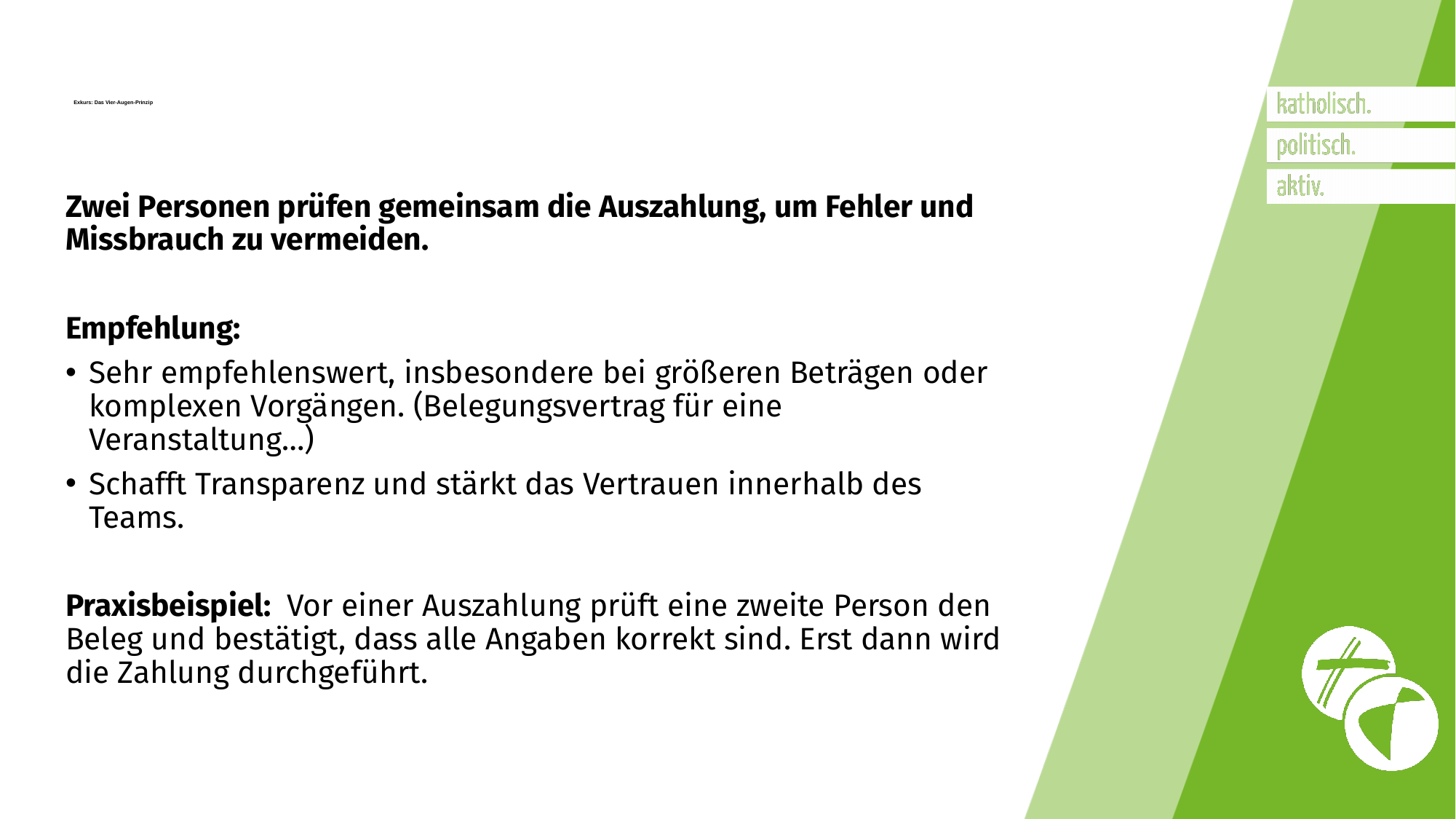

# Exkurs: Das Vier-Augen-Prinzip

Zwei Personen prüfen gemeinsam die Auszahlung, um Fehler und Missbrauch zu vermeiden.

Empfehlung:
Sehr empfehlenswert, insbesondere bei größeren Beträgen oder komplexen Vorgängen. (Belegungsvertrag für eine Veranstaltung…)
Schafft Transparenz und stärkt das Vertrauen innerhalb des Teams.

Praxisbeispiel:  Vor einer Auszahlung prüft eine zweite Person den Beleg und bestätigt, dass alle Angaben korrekt sind. Erst dann wird die Zahlung durchgeführt.